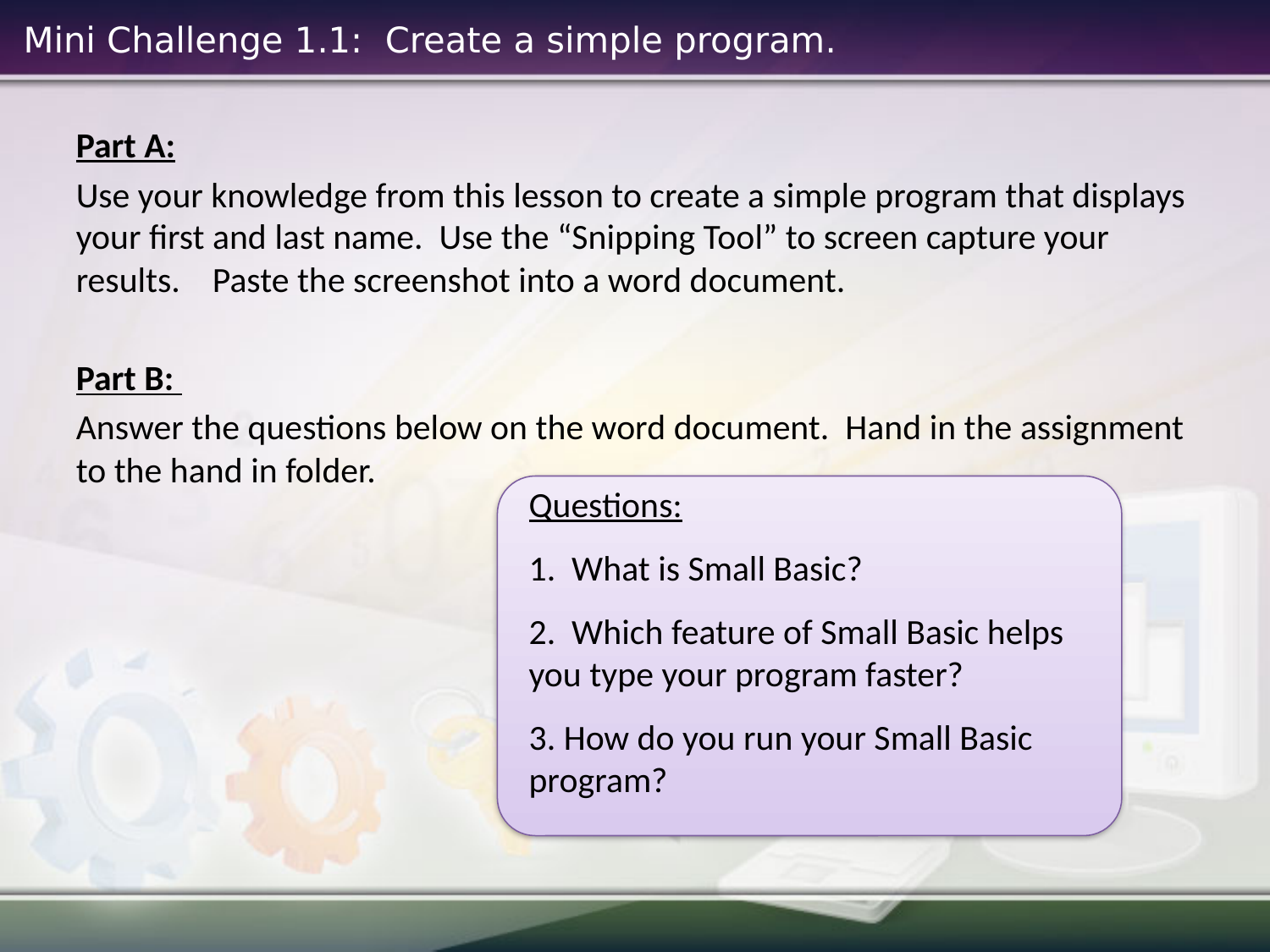

# Mini Challenge 1.1:  Create a simple program.
Part A:
Use your knowledge from this lesson to create a simple program that displays your first and last name.  Use the “Snipping Tool” to screen capture your results.    Paste the screenshot into a word document.

Part B:
Answer the questions below on the word document.  Hand in the assignment to the hand in folder.

Questions:
1.  What is Small Basic?
2.  Which feature of Small Basic helps you type your program faster?
3. How do you run your Small Basic program?